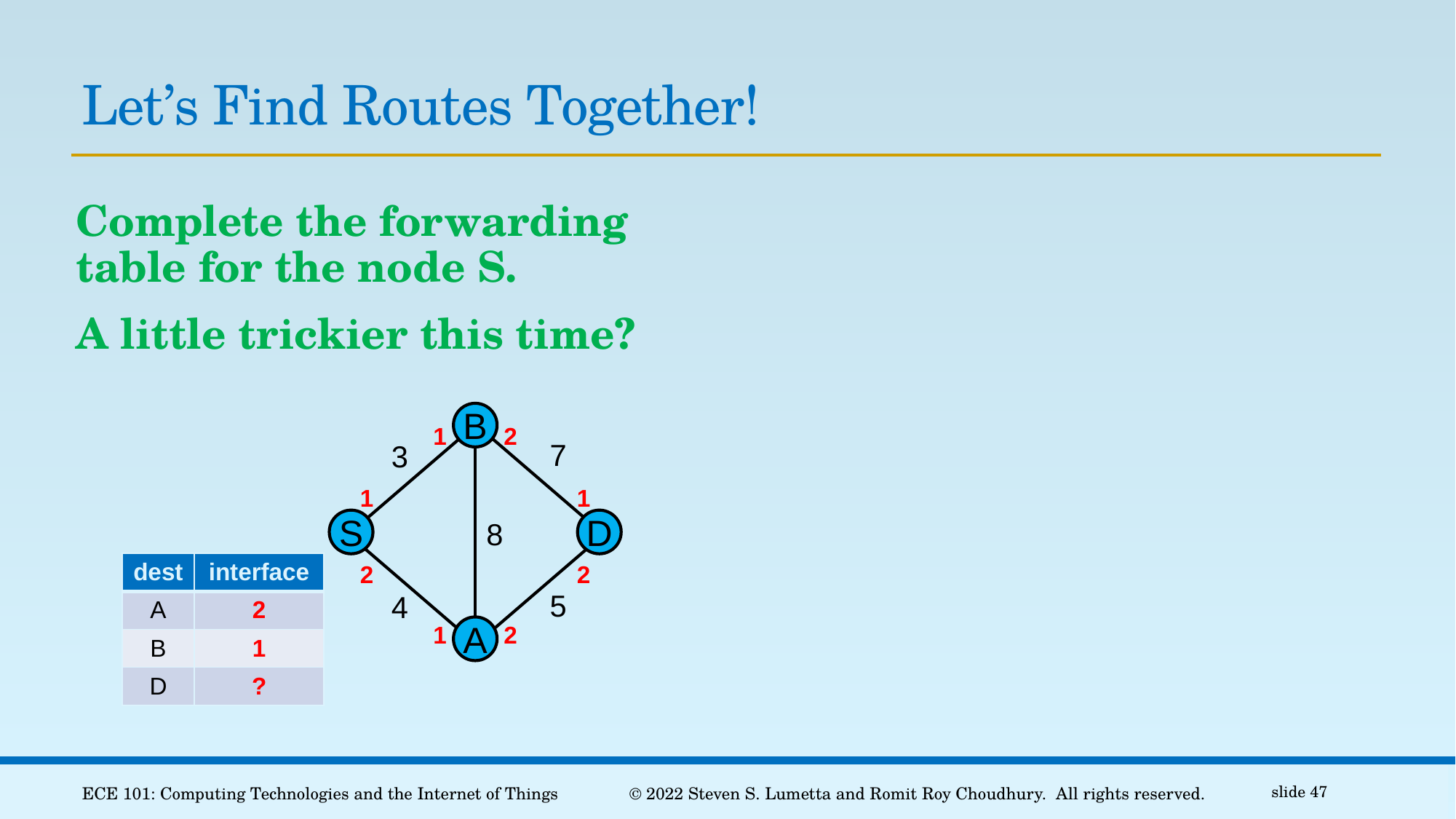

# Let’s Find Routes Together!
Complete the forwarding
table for the node S.
A little trickier this time?
B
A
1
2
7
3
1
1
8
S
D
2
2
5
4
1
2
| dest | interface |
| --- | --- |
| A | 2 |
| B | 1 |
| D | ? |
ECE 101: Computing Technologies and the Internet of Things
© 2022 Steven S. Lumetta and Romit Roy Choudhury.  All rights reserved.
slide 47